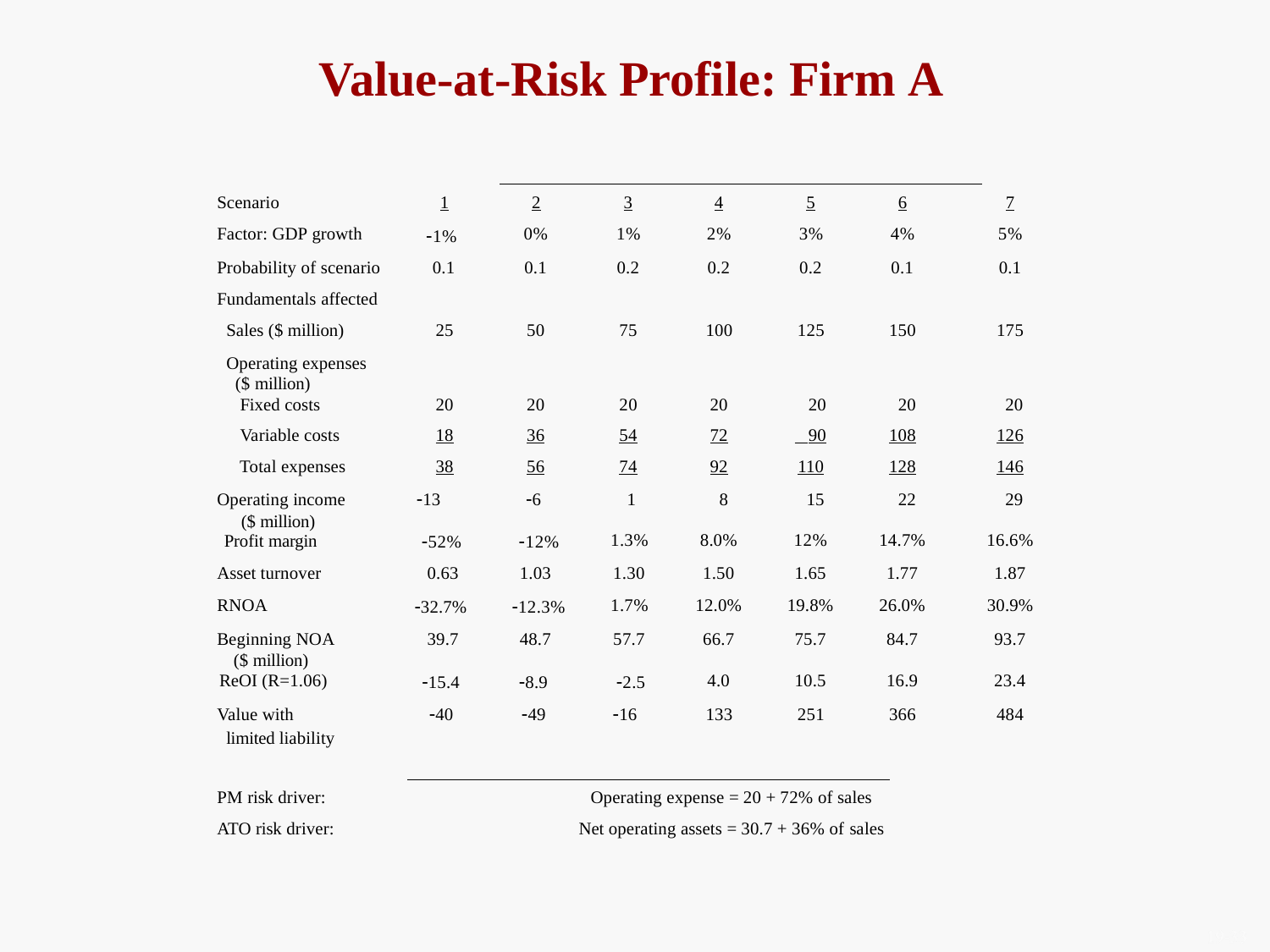

# Value-at-Risk Profile: Firm A
| Scenario | 1 | 2 | 3 | 4 | 5 | 6 | 7 |
| --- | --- | --- | --- | --- | --- | --- | --- |
| Factor: GDP growth | −1% | 0% | 1% | 2% | 3% | 4% | 5% |
| Probability of scenario | 0.1 | 0.1 | 0.2 | 0.2 | 0.2 | 0.1 | 0.1 |
| Fundamentals affected |  |  |  |  |  |  |  |
| Sales ($ million) | 25 | 50 | 75 | 100 | 125 | 150 | 175 |
| Operating expenses |  |  |  |  |  |  |  |
| ($ million) |  |  |  |  |  |  |  |
| Fixed costs | 20 | 20 | 20 | 20 | 20 | 20 | 20 |
| Variable costs | 18 | 36 | 54 | 72 | 90 | 108 | 126 |
| Total expenses | 38 | 56 | 74 | 92 | 110 | 128 | 146 |
| Operating income | −13 | −6 | 1 | 8 | 15 | 22 | 29 |
| ($ million) Profit margin | −52% | −12% | 1.3% | 8.0% | 12% | 14.7% | 16.6% |
| Asset turnover | 0.63 | 1.03 | 1.30 | 1.50 | 1.65 | 1.77 | 1.87 |
| RNOA | −32.7% | −12.3% | 1.7% | 12.0% | 19.8% | 26.0% | 30.9% |
| Beginning NOA | 39.7 | 48.7 | 57.7 | 66.7 | 75.7 | 84.7 | 93.7 |
| ($ million) ReOI (R=1.06) | −15.4 | −8.9 | −2.5 | 4.0 | 10.5 | 16.9 | 23.4 |
| Value with | −40 | −49 | −16 | 133 | 251 | 366 | 484 |

limited liability
PM risk driver:  ATO risk driver:
Operating expense = 20 + 72% of sales  Net operating assets = 30.7 + 36% of sales